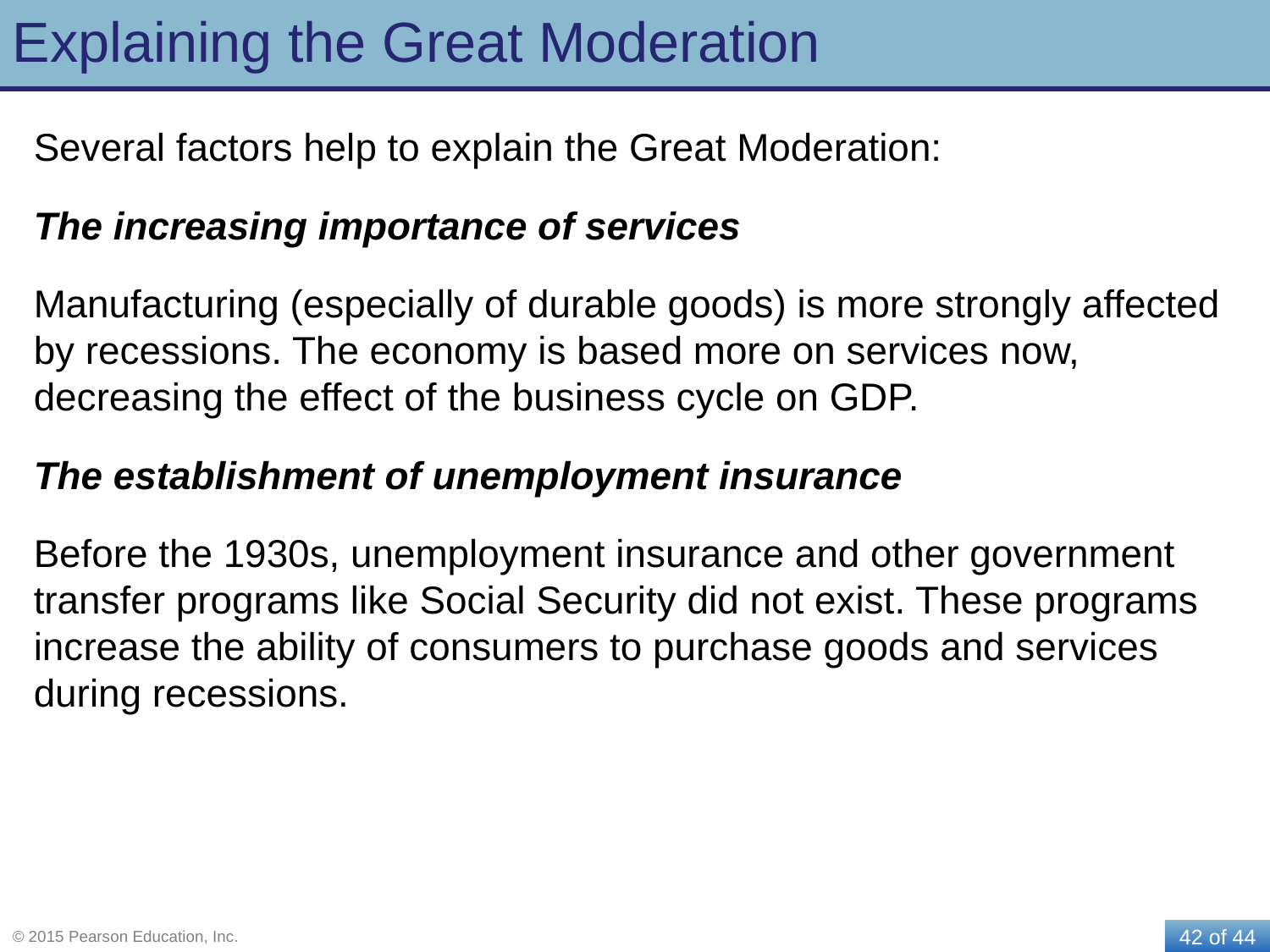

# Explaining the Great Moderation
Several factors help to explain the Great Moderation:
The increasing importance of services
Manufacturing (especially of durable goods) is more strongly affected by recessions. The economy is based more on services now, decreasing the effect of the business cycle on GDP.
The establishment of unemployment insurance
Before the 1930s, unemployment insurance and other government transfer programs like Social Security did not exist. These programs increase the ability of consumers to purchase goods and services during recessions.